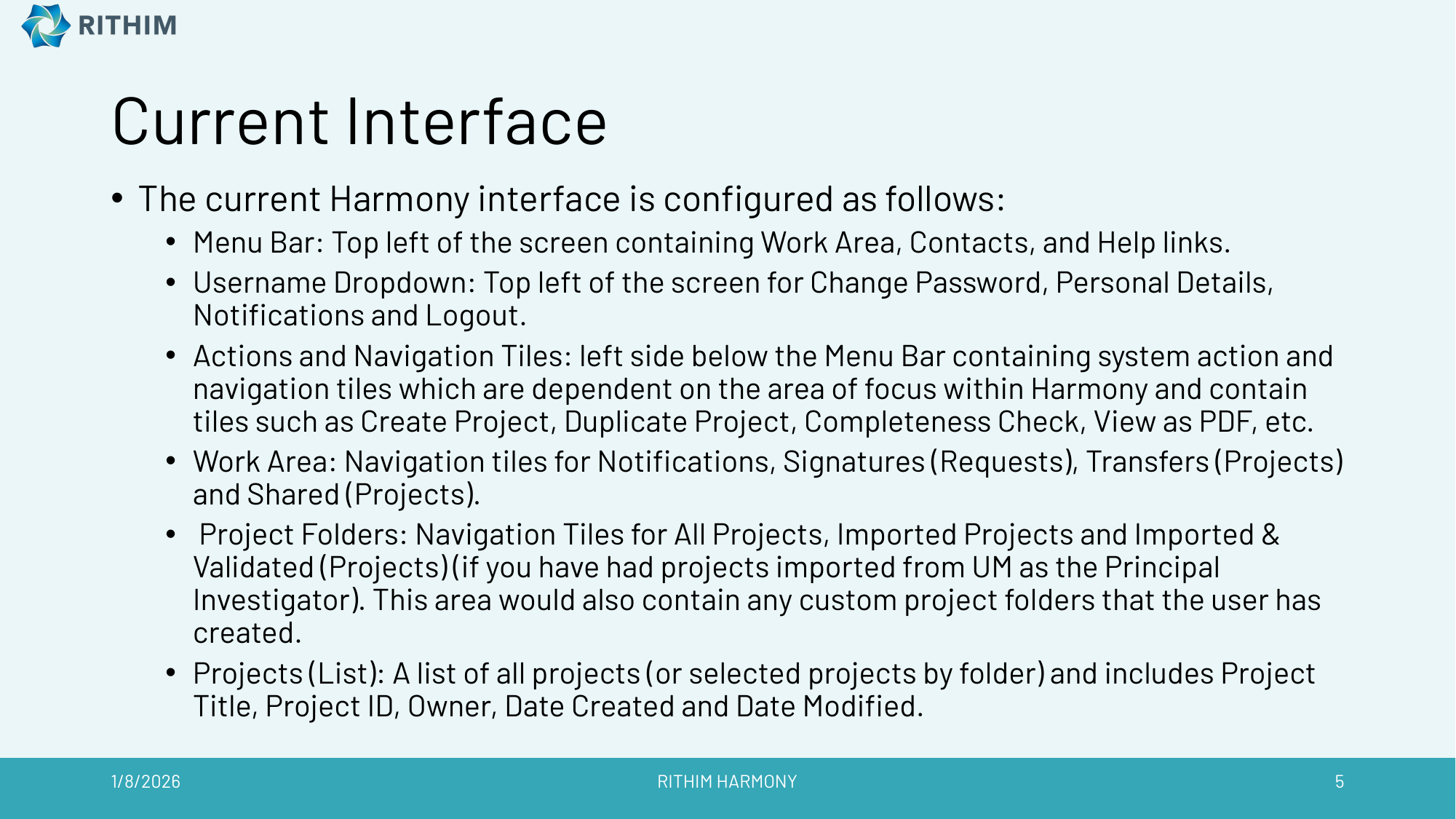

# Current Interface
The current Harmony interface is configured as follows:
Menu Bar: Top left of the screen containing Work Area, Contacts, and Help links.
Username Dropdown: Top left of the screen for Change Password, Personal Details, Notifications and Logout.
Actions and Navigation Tiles: left side below the Menu Bar containing system action and navigation tiles which are dependent on the area of focus within Harmony and contain tiles such as Create Project, Duplicate Project, Completeness Check, View as PDF, etc.
Work Area: Navigation tiles for Notifications, Signatures (Requests), Transfers (Projects) and Shared (Projects).
 Project Folders: Navigation Tiles for All Projects, Imported Projects and Imported & Validated (Projects) (if you have had projects imported from UM as the Principal Investigator). This area would also contain any custom project folders that the user has created.
Projects (List): A list of all projects (or selected projects by folder) and includes Project Title, Project ID, Owner, Date Created and Date Modified.

1/8/2026
RITHIM HARMONY
5